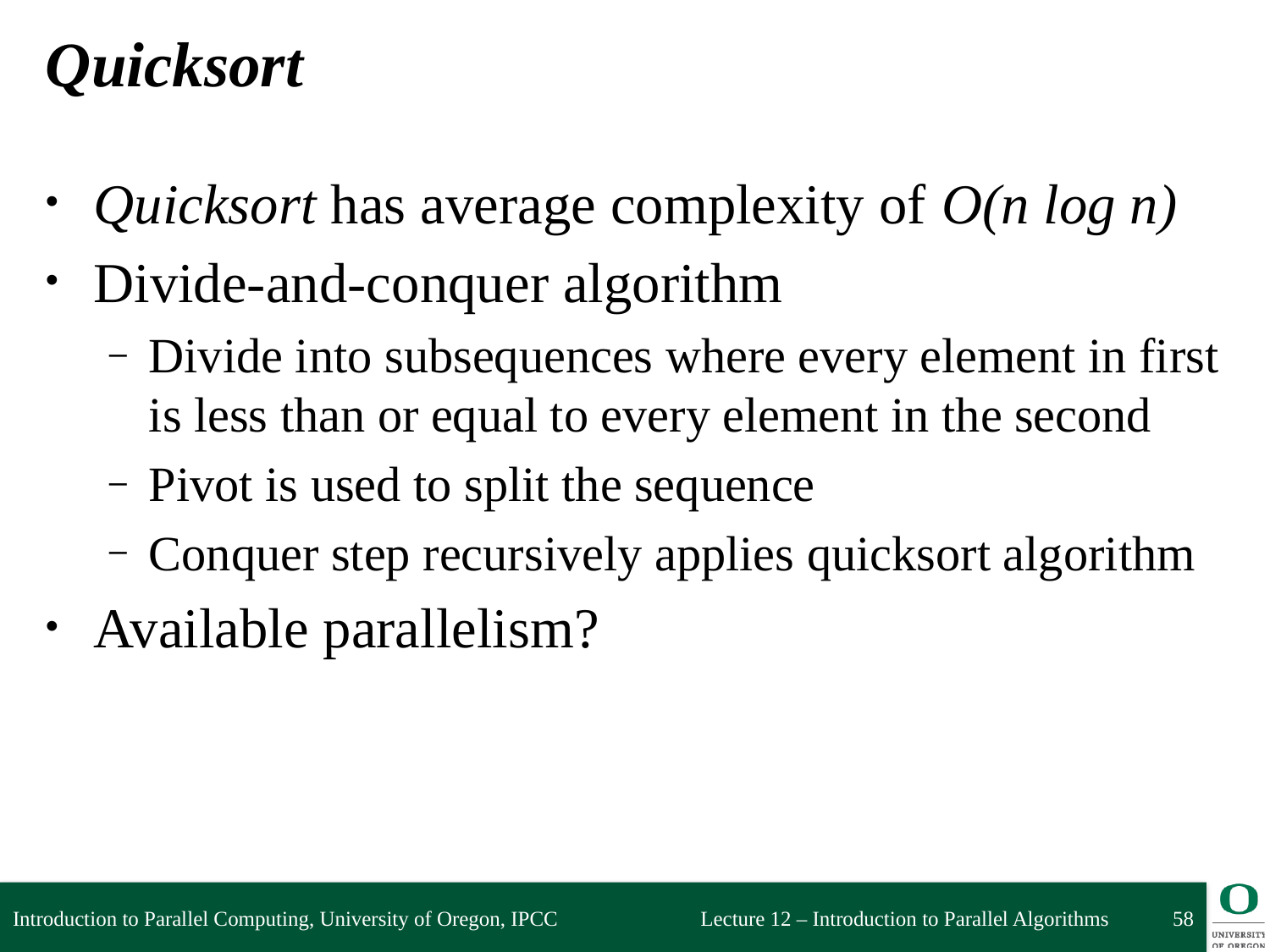

# Quicksort
Quicksort has average complexity of O(n log n)
Divide-and-conquer algorithm
Divide into subsequences where every element in first is less than or equal to every element in the second
Pivot is used to split the sequence
Conquer step recursively applies quicksort algorithm
Available parallelism?
Introduction to Parallel Computing, University of Oregon, IPCC
58